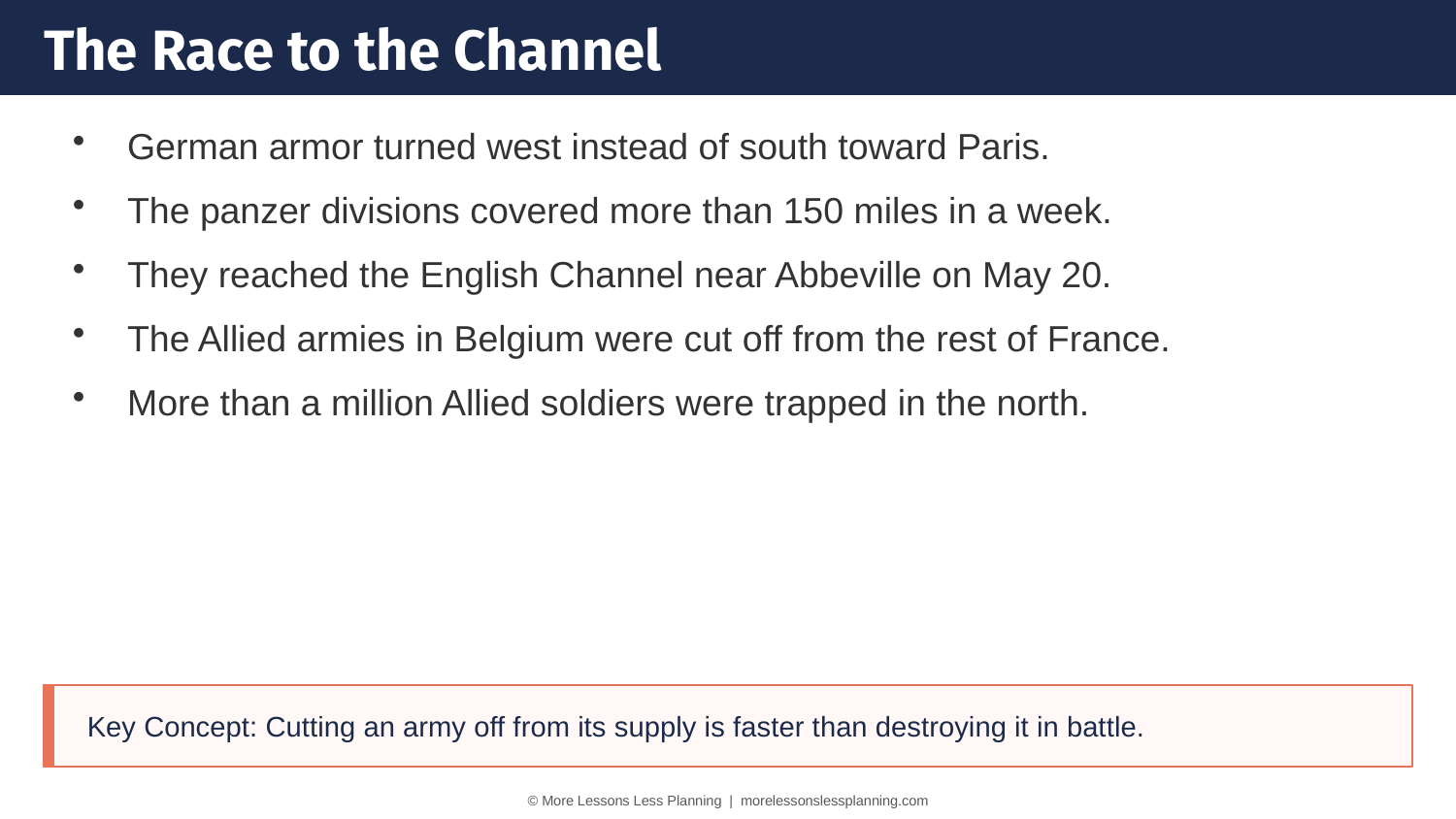

The Race to the Channel
German armor turned west instead of south toward Paris.
The panzer divisions covered more than 150 miles in a week.
They reached the English Channel near Abbeville on May 20.
The Allied armies in Belgium were cut off from the rest of France.
More than a million Allied soldiers were trapped in the north.

Key Concept: Cutting an army off from its supply is faster than destroying it in battle.
© More Lessons Less Planning  |  morelessonslessplanning.com